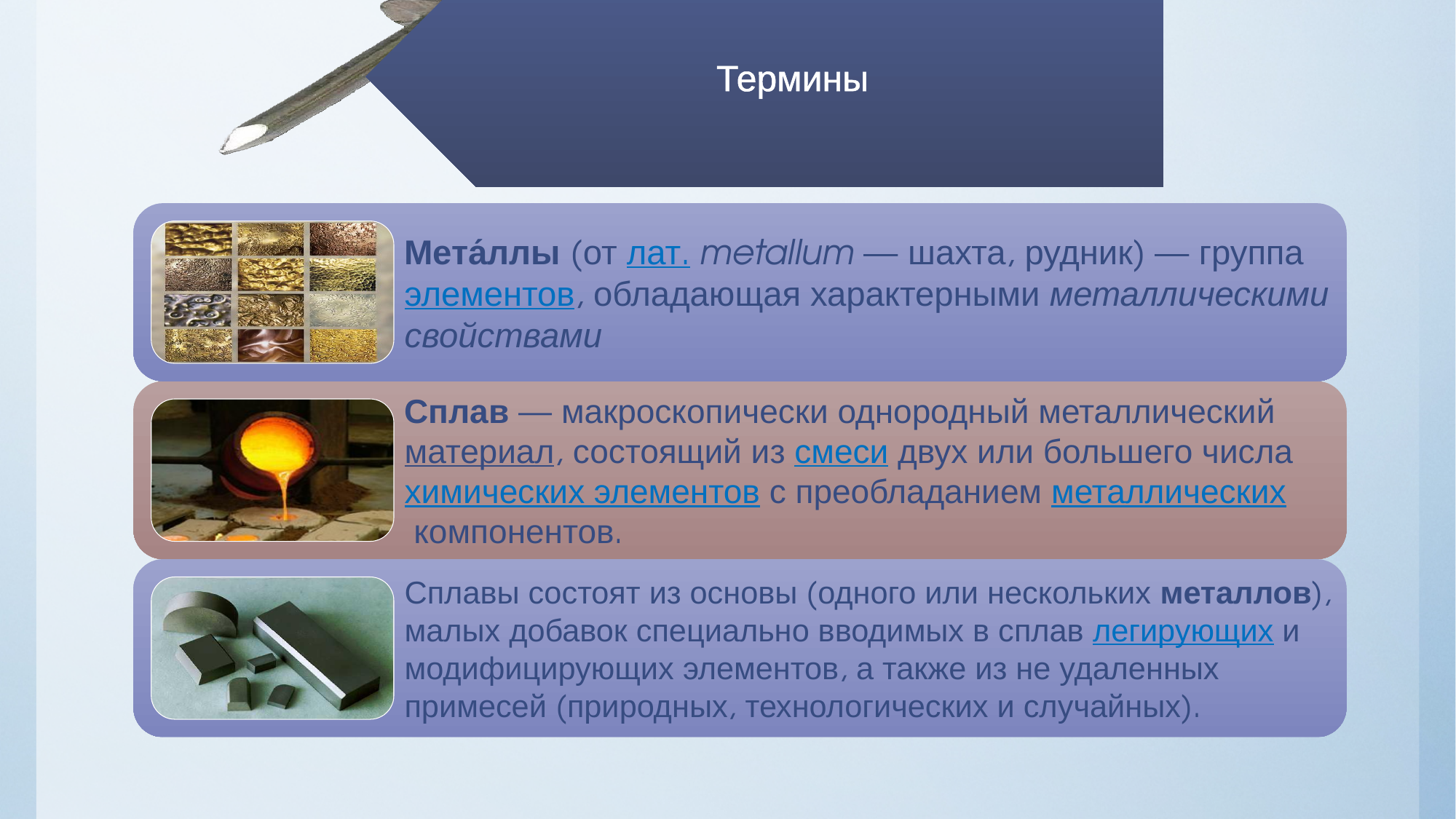

Термины
Мета́ллы (от лат. metallum — шахта, рудник) — группа элементов, обладающая характерными металлическими свойствами
Сплав — макроскопически однородный металлический материал, состоящий из смеси двух или большего числа химических элементов с преобладанием металлических компонентов.
Сплавы состоят из основы (одного или нескольких металлов), малых добавок специально вводимых в сплав легирующих и модифицирующих элементов, а также из не удаленных примесей (природных, технологических и случайных).